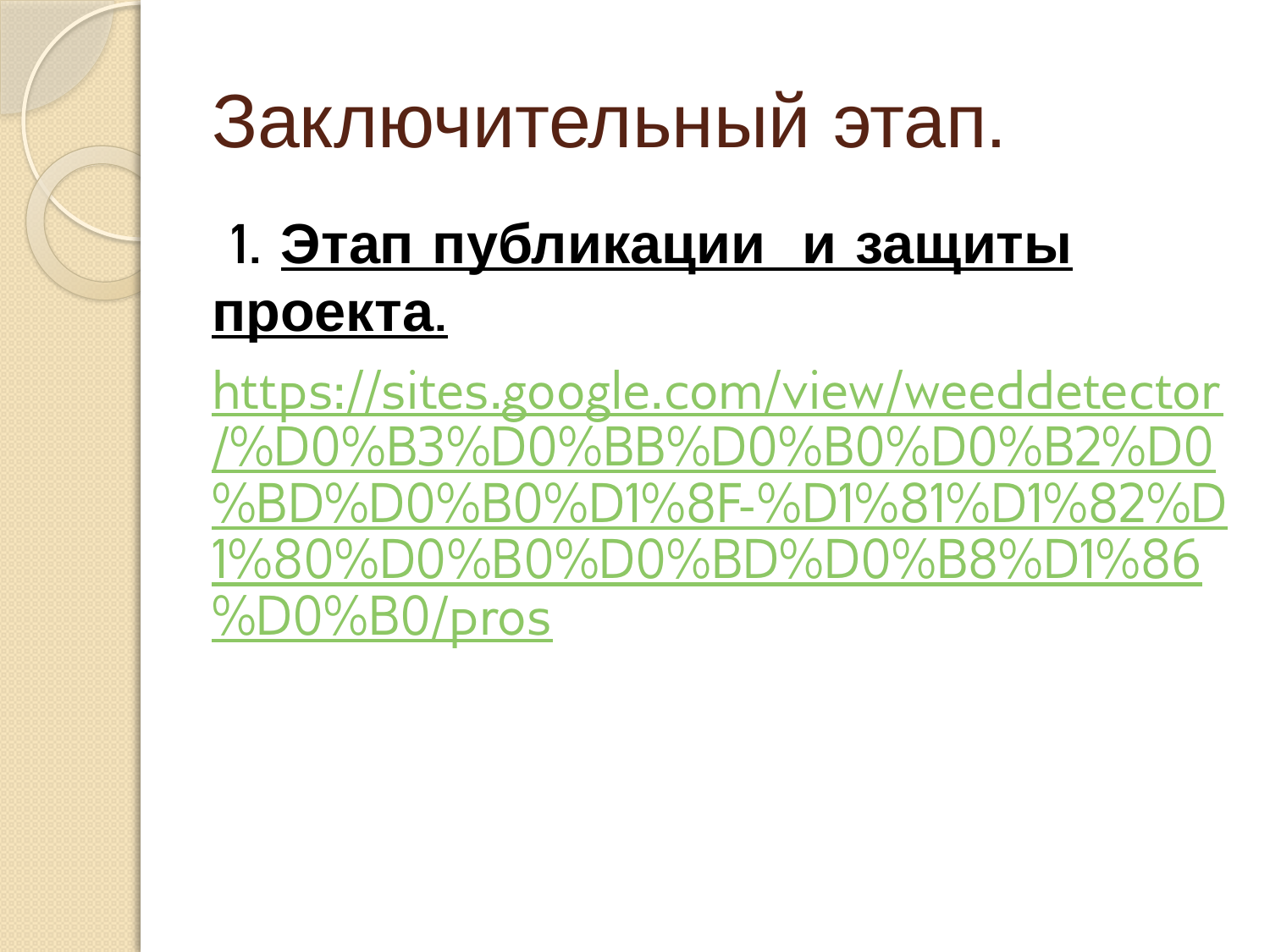

# Заключительный этап.
 1. Этап публикации  и защиты проекта.
https://sites.google.com/view/weeddetector/%D0%B3%D0%BB%D0%B0%D0%B2%D0%BD%D0%B0%D1%8F-%D1%81%D1%82%D1%80%D0%B0%D0%BD%D0%B8%D1%86%D0%B0/pros